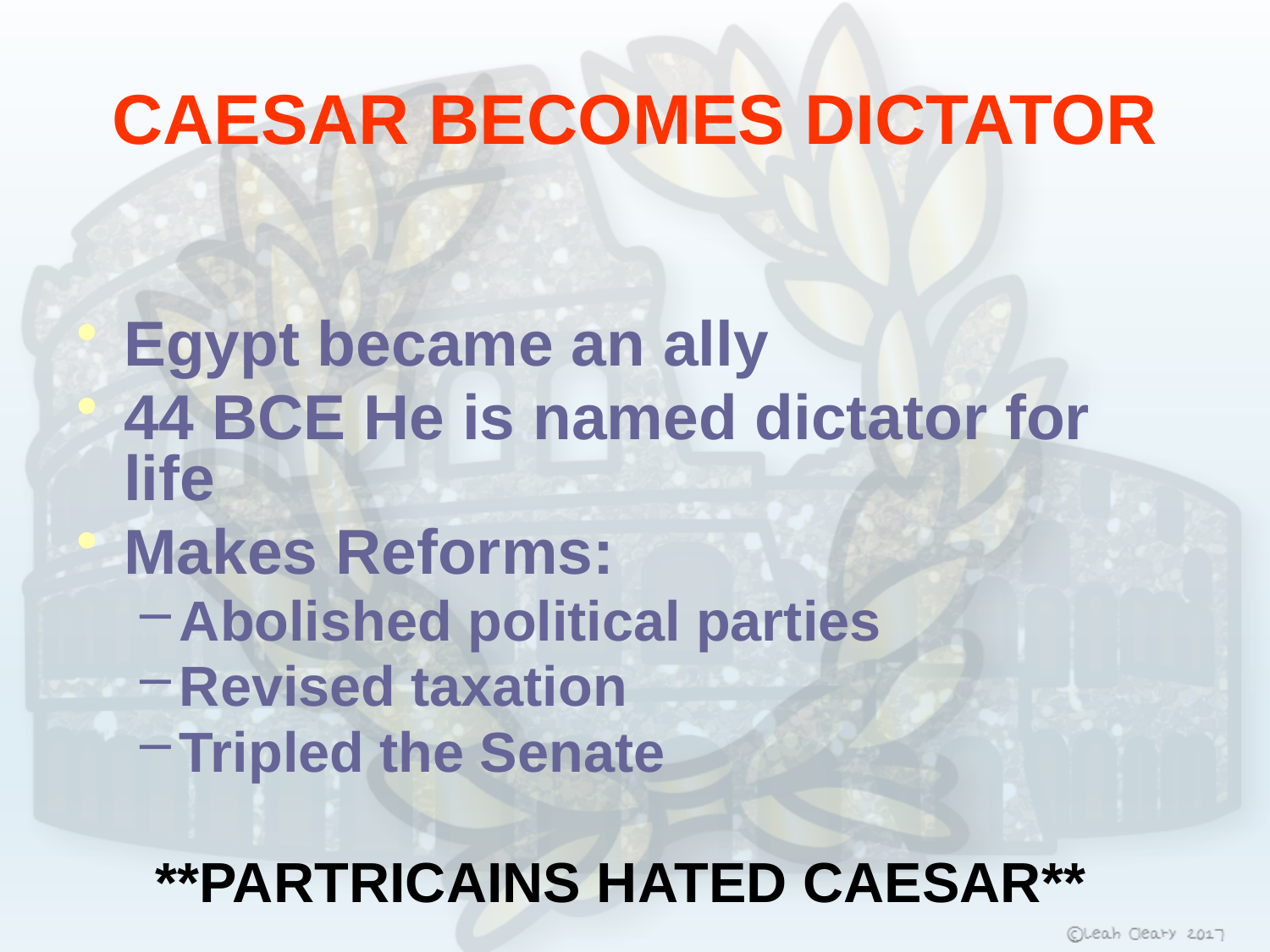

# CAESAR BECOMES DICTATOR

Egypt became an ally
44 BCE He is named dictator for life
Makes Reforms:
Abolished political parties
Revised taxation
Tripled the Senate

 **PARTRICAINS HATED CAESAR**